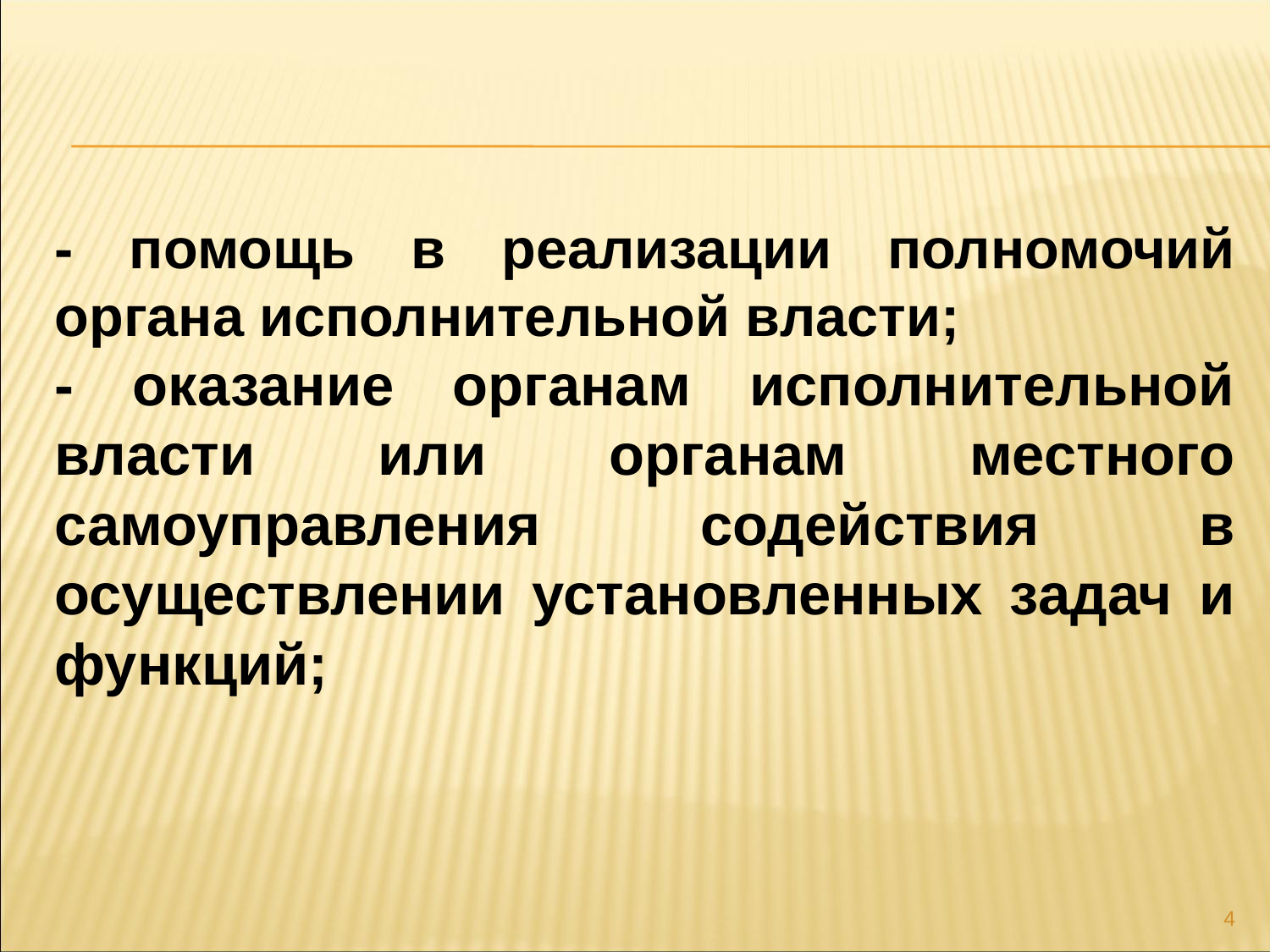

- помощь в реализации полномочий органа исполнительной власти;
- оказание органам исполнительной власти или органам местного самоуправления содействия в осуществлении установленных задач и функций;

4